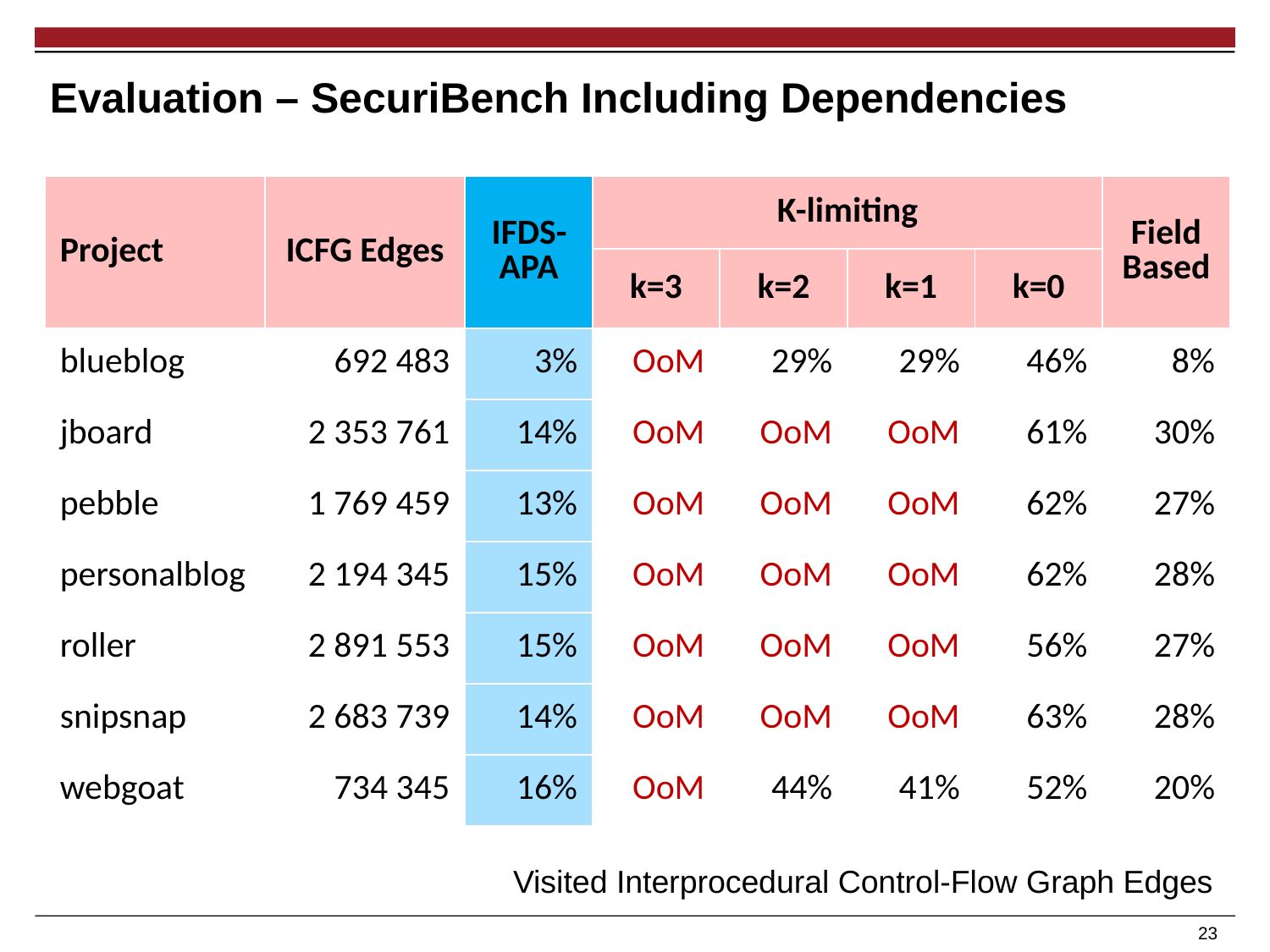

# Evaluation – SecuriBench Including Dependencies
| Project | ICFG Edges | IFDS-APA | K-limiting |  |  |  | Field Based |
| --- | --- | --- | --- | --- | --- | --- | --- |
|  |  |  | k=3 | k=2 | k=1 | k=0 |  |
| blueblog | 692 483 | 3% | OoM | 29% | 29% | 46% | 8% |
| jboard | 2 353 761 | 14% | OoM | OoM | OoM | 61% | 30% |
| pebble | 1 769 459 | 13% | OoM | OoM | OoM | 62% | 27% |
| personalblog | 2 194 345 | 15% | OoM | OoM | OoM | 62% | 28% |
| roller | 2 891 553 | 15% | OoM | OoM | OoM | 56% | 27% |
| snipsnap | 2 683 739 | 14% | OoM | OoM | OoM | 63% | 28% |
| webgoat | 734 345 | 16% | OoM | 44% | 41% | 52% | 20% |
Visited Interprocedural Control-Flow Graph Edges